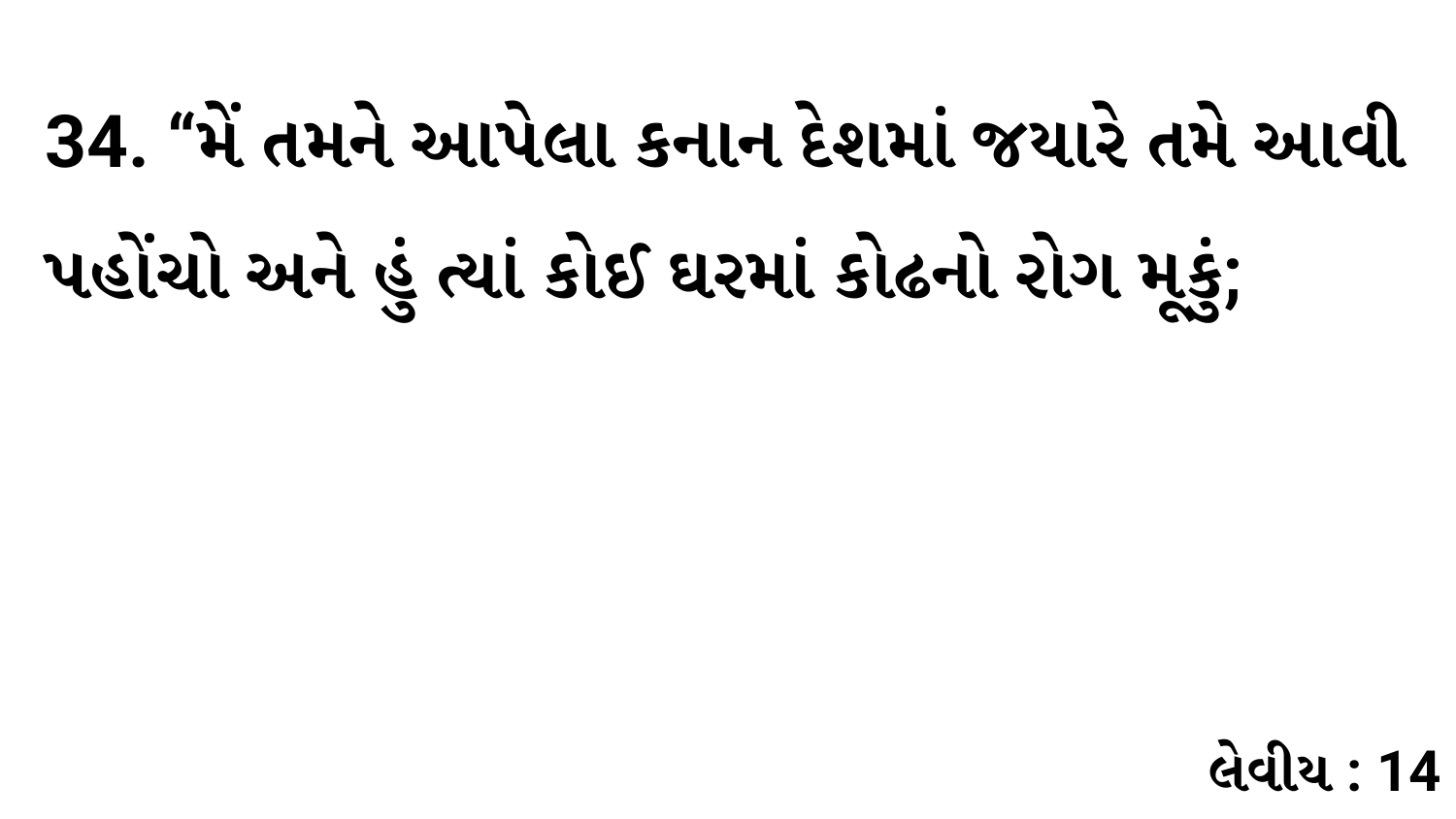

34. “મેં તમને આપેલા કનાન દેશમાં જયારે તમે આવી પહોંચો અને હું ત્યાં કોઈ ઘરમાં કોઢનો રોગ મૂકું;
લેવીય : 14